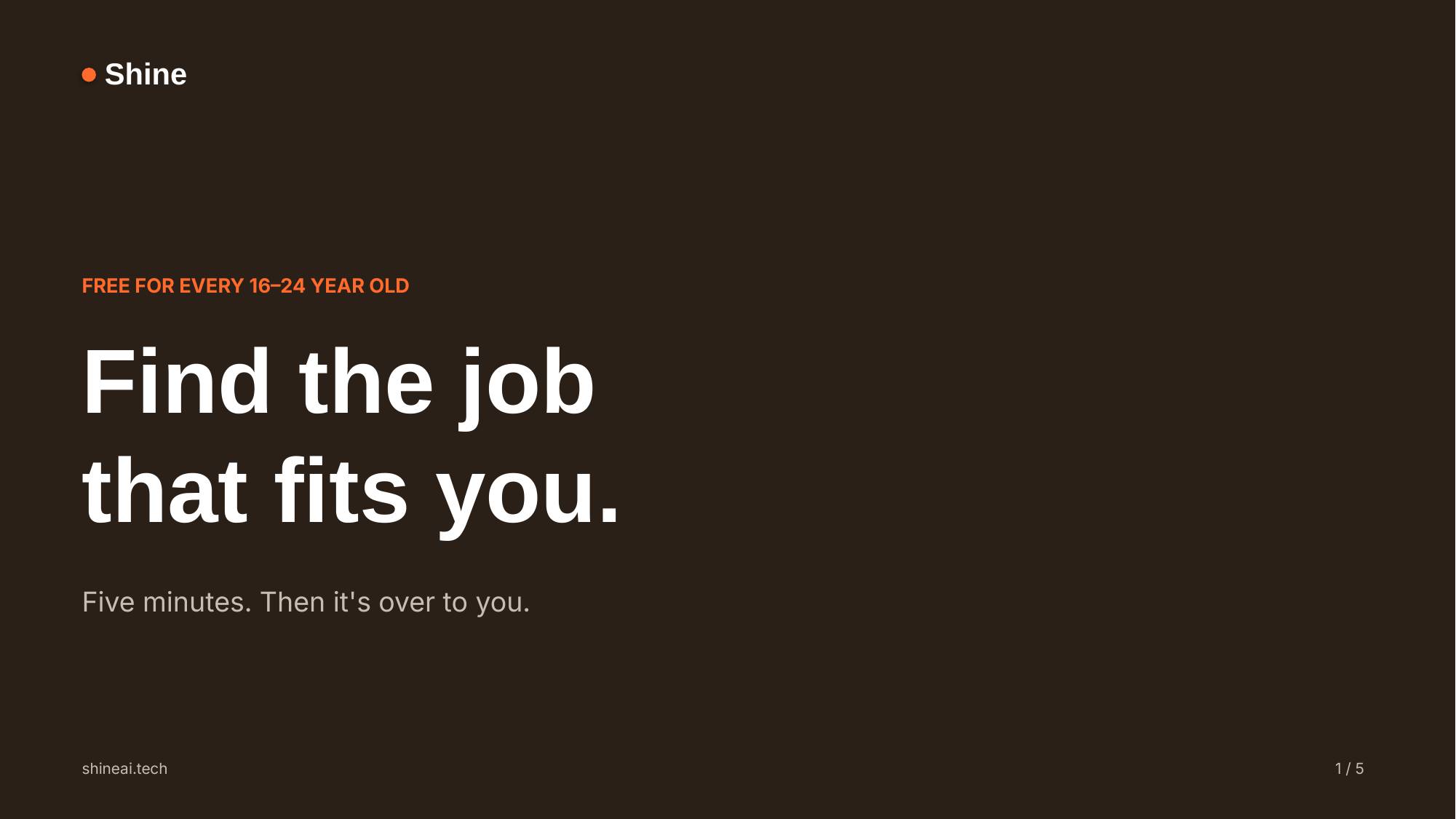

Shine

FREE FOR EVERY 16–24 YEAR OLD
Find the job
that fits you.
Five minutes. Then it's over to you.
shineai.tech
1 / 5